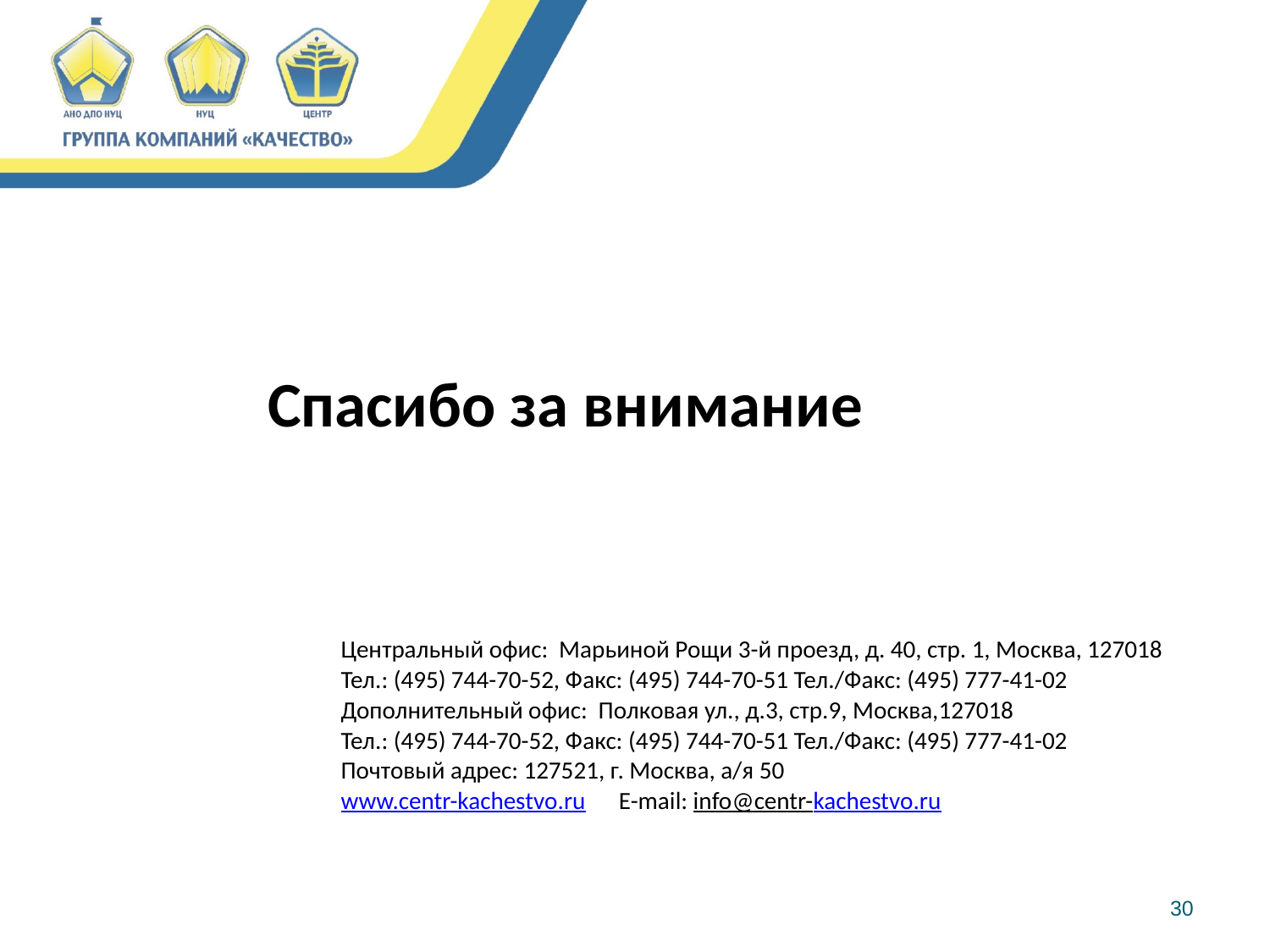

# Спасибо за внимание
| Центральный офис: Марьиной Рощи 3-й проезд, д. 40, стр. 1, Москва, 127018 Тел.: (495) 744-70-52, Факс: (495) 744-70-51 Тел./Факс: (495) 777-41-02 Дополнительный офис: Полковая ул., д.3, стр.9, Москва,127018 Тел.: (495) 744-70-52, Факс: (495) 744-70-51 Тел./Факс: (495) 777-41-02 Почтовый адрес: 127521, г. Москва, а/я 50 www.centr-kachestvo.ru E-mail: info@centr-kachestvo.ru |
| --- |
30